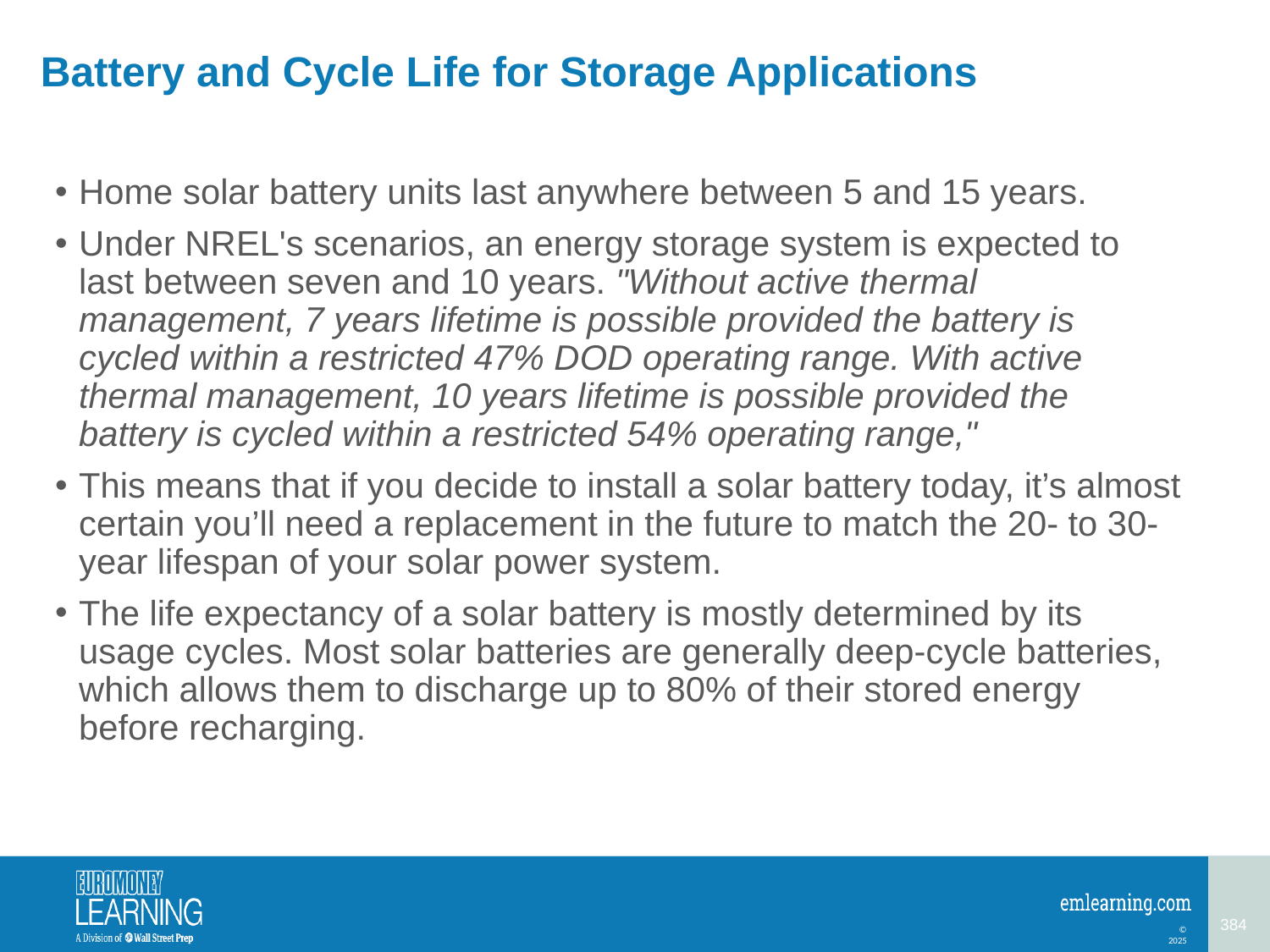

# Battery and Cycle Life for Storage Applications
Home solar battery units last anywhere between 5 and 15 years.
Under NREL's scenarios, an energy storage system is expected to last between seven and 10 years. "Without active thermal management, 7 years lifetime is possible provided the battery is cycled within a restricted 47% DOD operating range. With active thermal management, 10 years lifetime is possible provided the battery is cycled within a restricted 54% operating range,"
This means that if you decide to install a solar battery today, it’s almost certain you’ll need a replacement in the future to match the 20- to 30-year lifespan of your solar power system.
The life expectancy of a solar battery is mostly determined by its usage cycles. Most solar batteries are generally deep-cycle batteries, which allows them to discharge up to 80% of their stored energy before recharging.
384